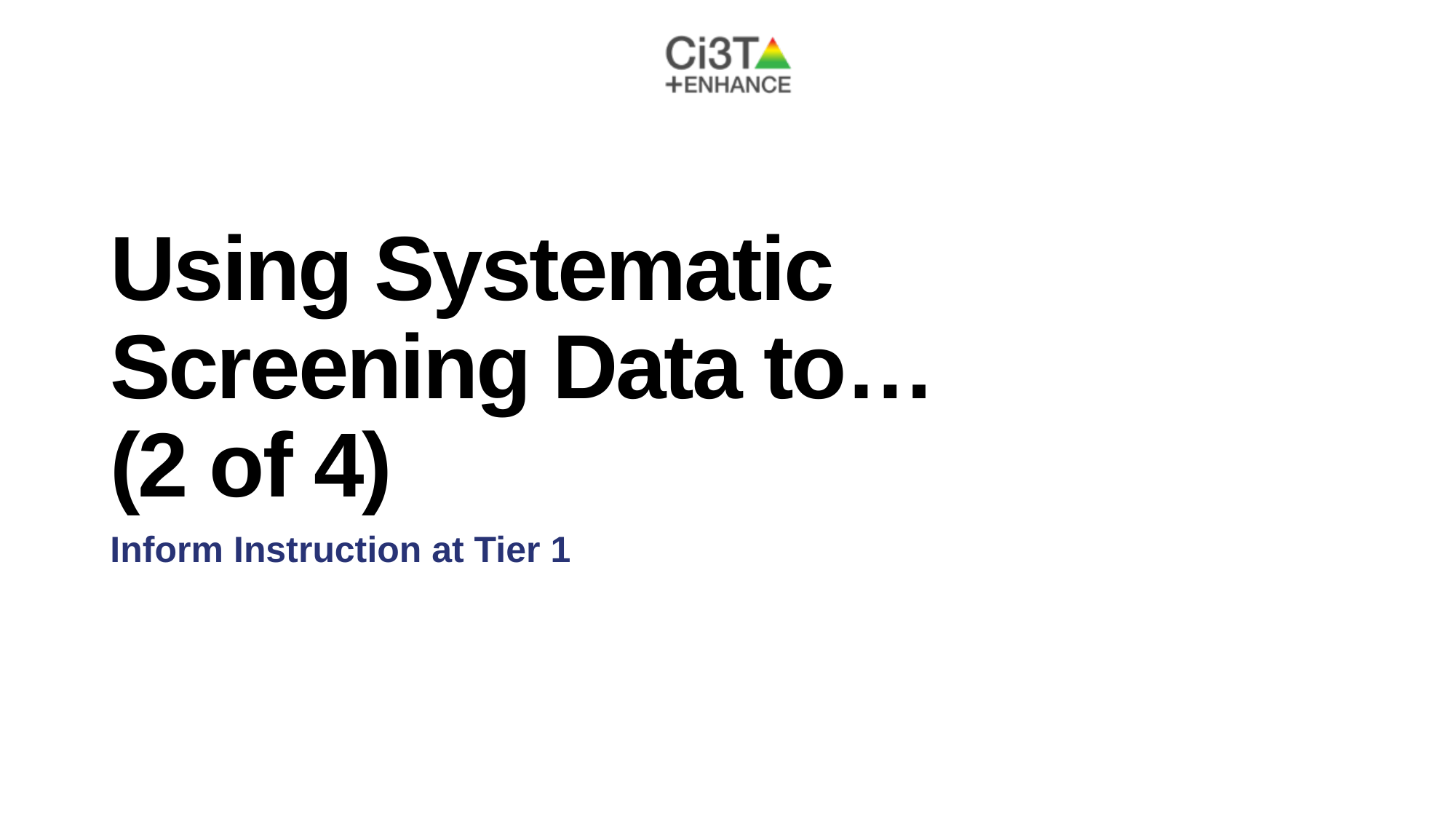

# Using Systematic Screening Data to… (2 of 4)
Inform Instruction at Tier 1